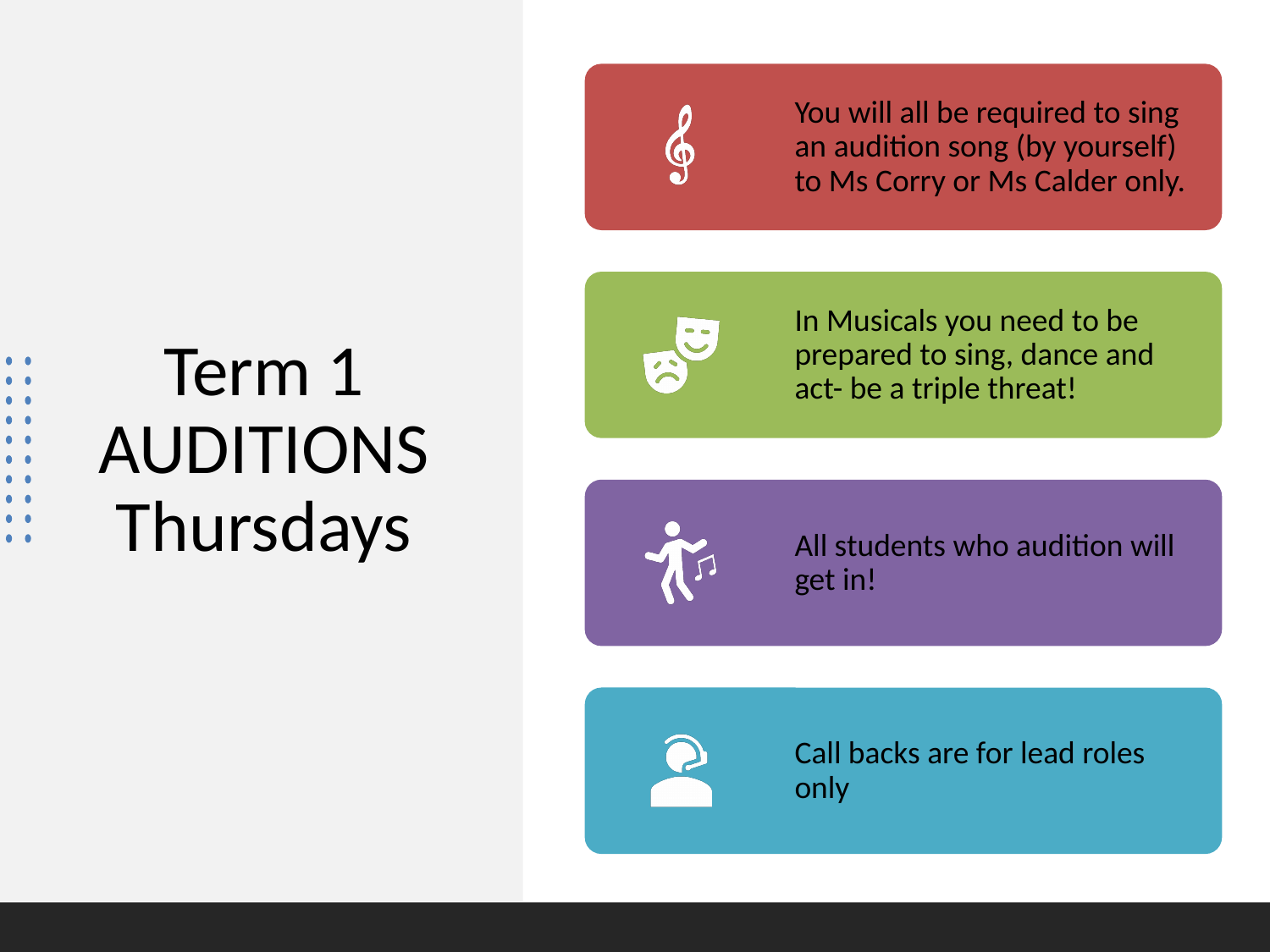

You will all be required to sing an audition song (by yourself) to Ms Corry or Ms Calder only.
In Musicals you need to be prepared to sing, dance and act- be a triple threat!
All students who audition will get in!
Call backs are for lead roles only
# Term 1 AUDITIONS Thursdays